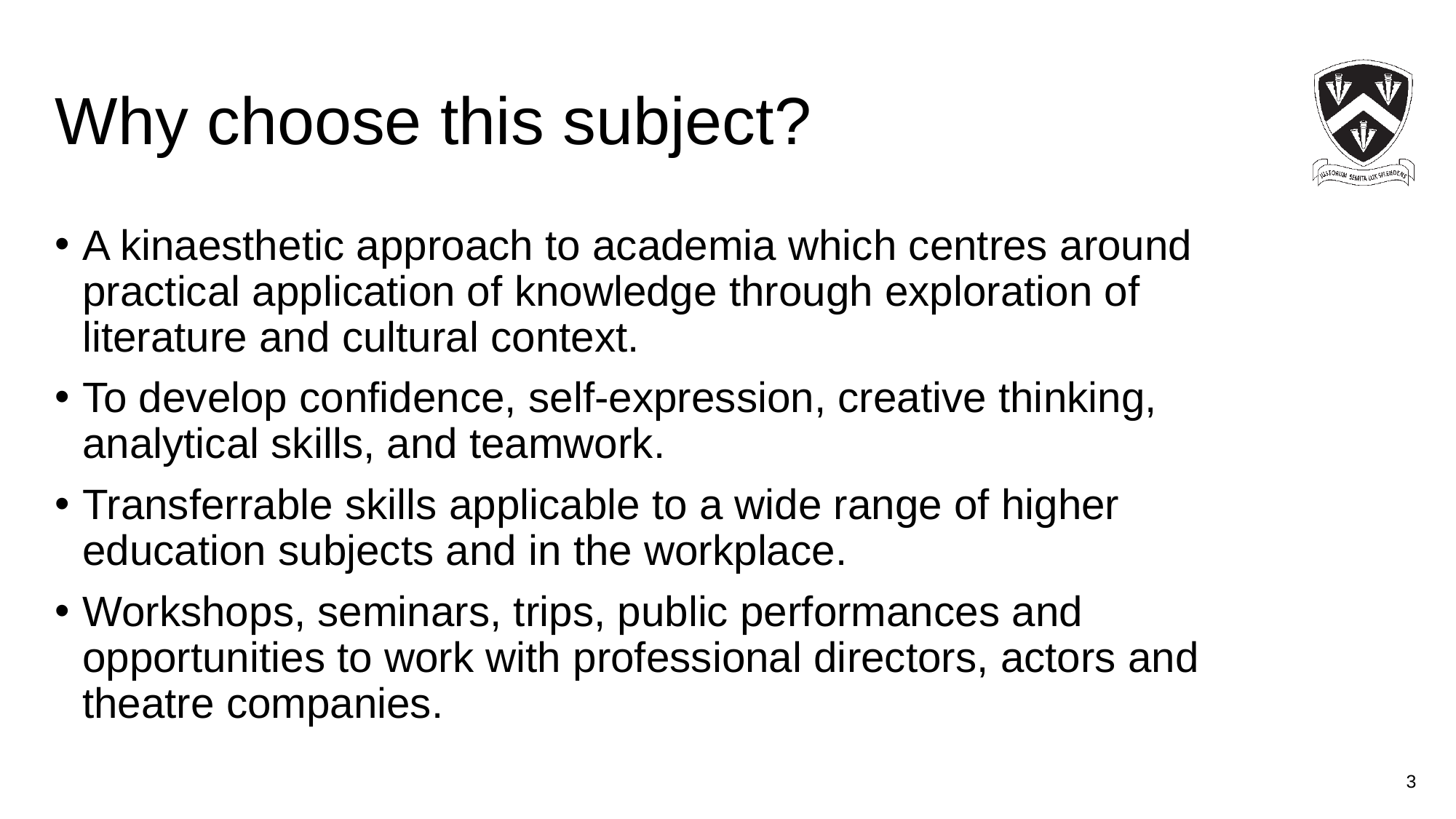

# Why choose this subject?
A kinaesthetic approach to academia which centres around practical application of knowledge through exploration of literature and cultural context.
To develop confidence, self-expression, creative thinking, analytical skills, and teamwork.
Transferrable skills applicable to a wide range of higher education subjects and in the workplace.
Workshops, seminars, trips, public performances and opportunities to work with professional directors, actors and theatre companies.
3